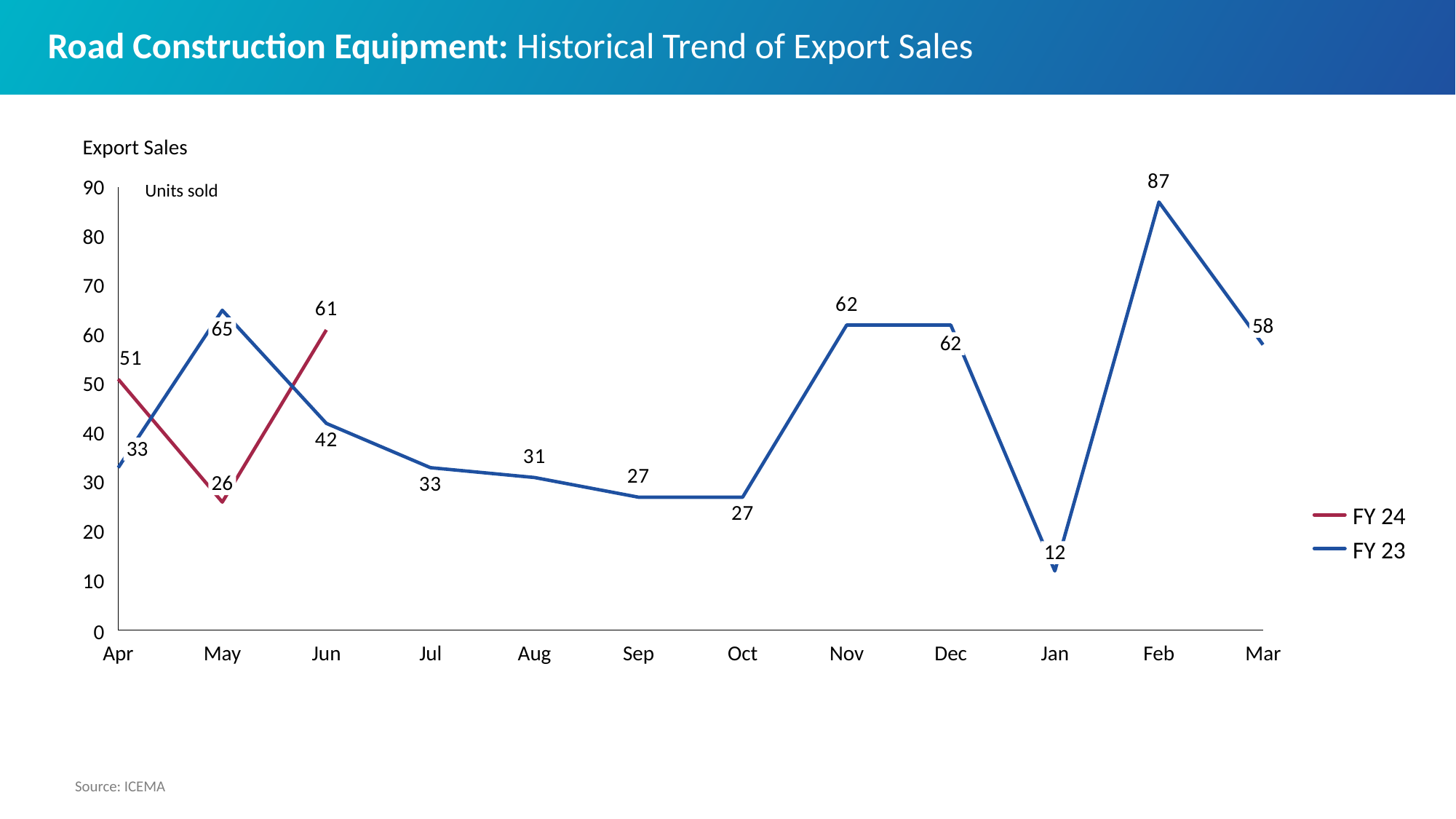

# Road Construction Equipment: Historical Trend of Export Sales
Export Sales

### Chart

| Category |  |  |
|---|---|---|
90
Units sold
80
70
58
65
60
62
50
40
33
30
26
FY 24
20
FY 23
12
10
0
Apr
May
Jun
Jul
Aug
Sep
Oct
Nov
Dec
Jan
Feb
Mar
Source: ICEMA